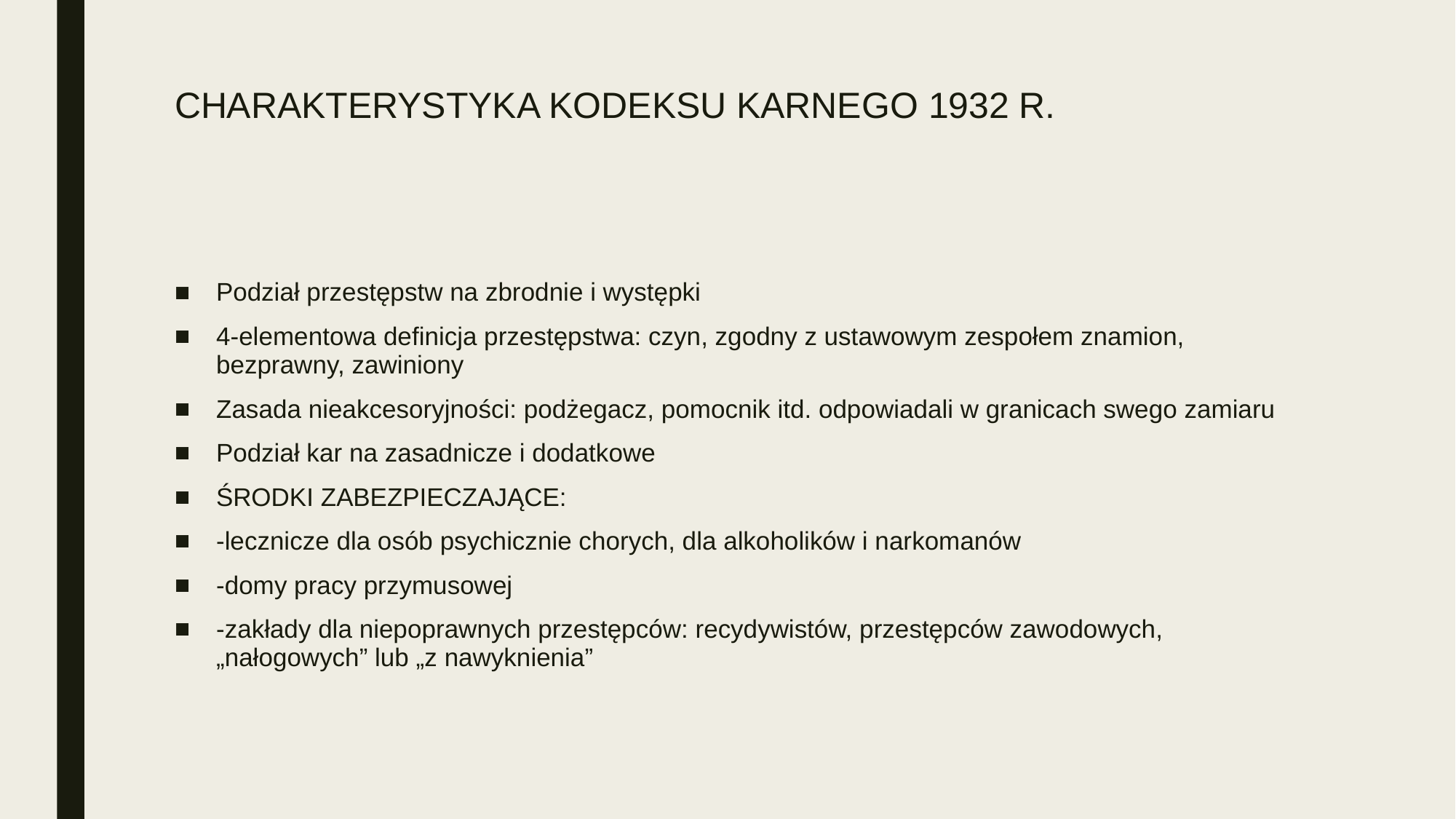

# CHARAKTERYSTYKA KODEKSU KARNEGO 1932 R.
Podział przestępstw na zbrodnie i występki
4-elementowa definicja przestępstwa: czyn, zgodny z ustawowym zespołem znamion, bezprawny, zawiniony
Zasada nieakcesoryjności: podżegacz, pomocnik itd. odpowiadali w granicach swego zamiaru
Podział kar na zasadnicze i dodatkowe
ŚRODKI ZABEZPIECZAJĄCE:
-lecznicze dla osób psychicznie chorych, dla alkoholików i narkomanów
-domy pracy przymusowej
-zakłady dla niepoprawnych przestępców: recydywistów, przestępców zawodowych, „nałogowych” lub „z nawyknienia”